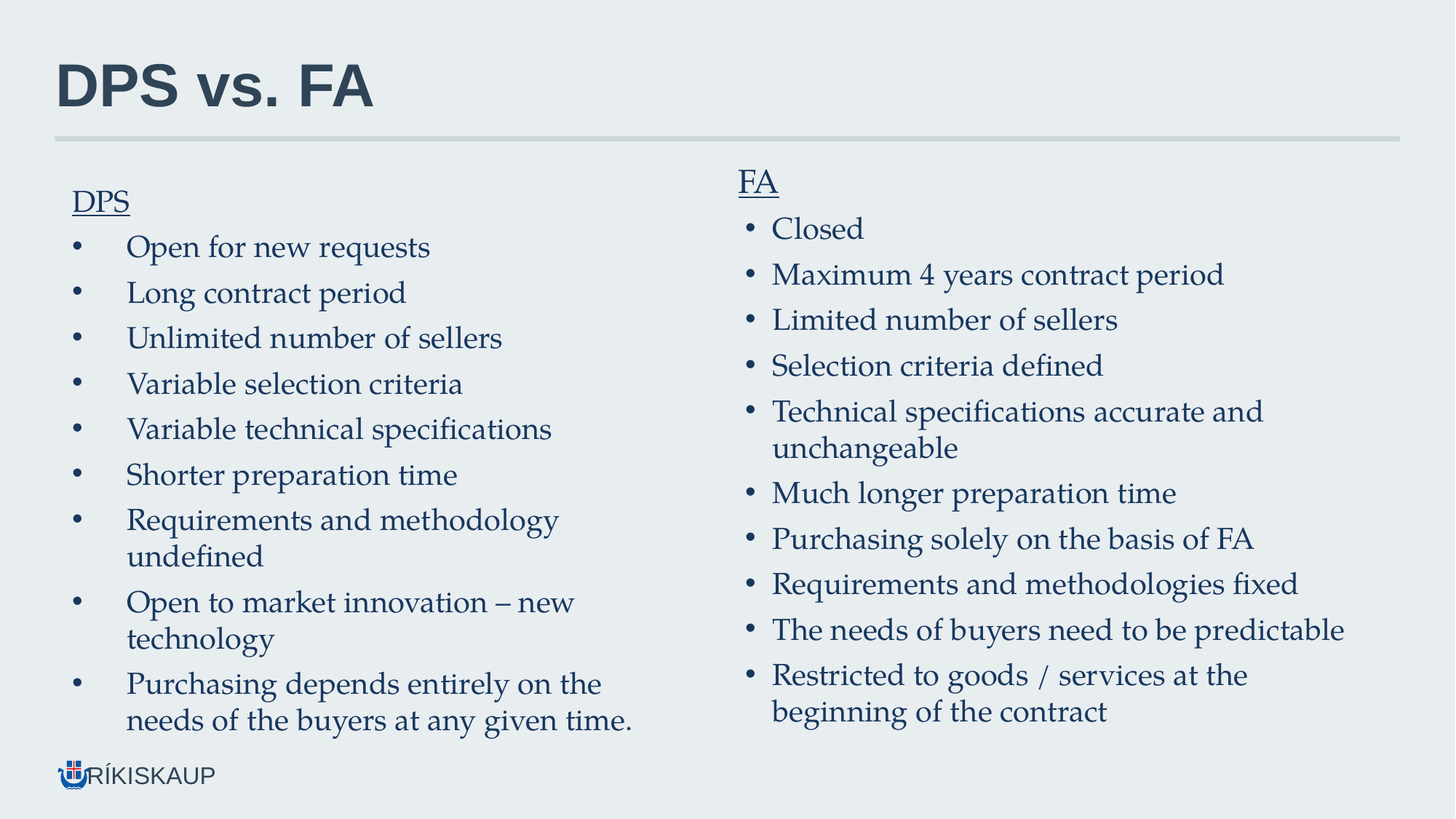

# DPS vs. FA
FA
Closed
Maximum 4 years contract period
Limited number of sellers
Selection criteria defined
Technical specifications accurate and unchangeable
Much longer preparation time
Purchasing solely on the basis of FA
Requirements and methodologies fixed
The needs of buyers need to be predictable
Restricted to goods / services at the beginning of the contract
DPS
Open for new requests
Long contract period
Unlimited number of sellers
Variable selection criteria
Variable technical specifications
Shorter preparation time
Requirements and methodology undefined
Open to market innovation – new technology
Purchasing depends entirely on the needs of the buyers at any given time.